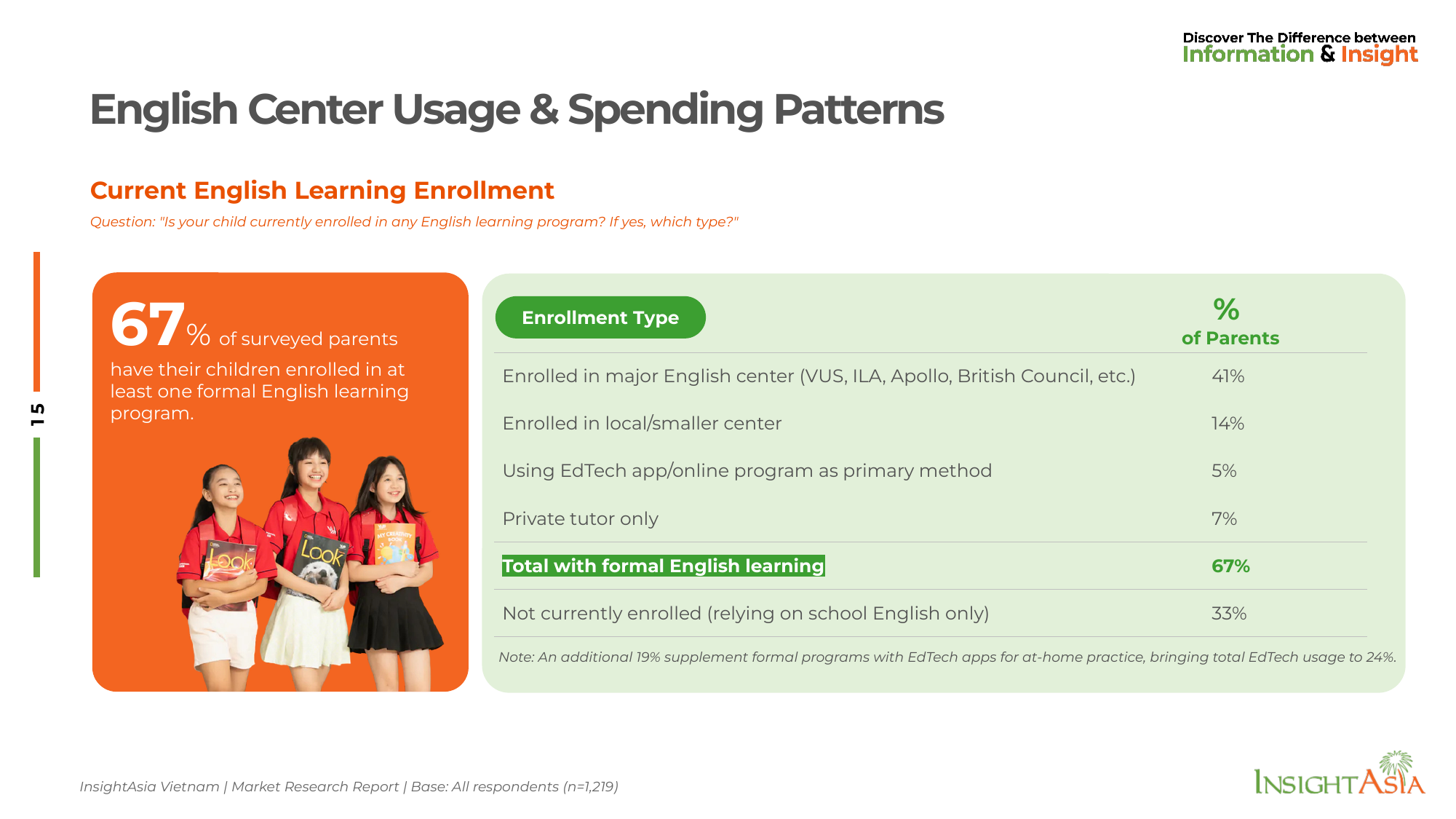

# English Center Usage & Spending Patterns
Current English Learning Enrollment
Question: "Is your child currently enrolled in any English learning program? If yes, which type?"
67% of surveyed parents
have their children enrolled in at least one formal English learning program.

%
of Parents
Enrollment Type
|  |  |
| --- | --- |
| Enrolled in major English center (VUS, ILA, Apollo, British Council, etc.) | 41% |
| Enrolled in local/smaller center | 14% |
| Using EdTech app/online program as primary method | 5% |
| Private tutor only | 7% |
| Total with formal English learning | 67% |
| Not currently enrolled (relying on school English only) | 33% |

Note: An additional 19% supplement formal programs with EdTech apps for at-home practice, bringing total EdTech usage to 24%.

InsightAsia Vietnam | Market Research Report | Base: All respondents (n=1,219)